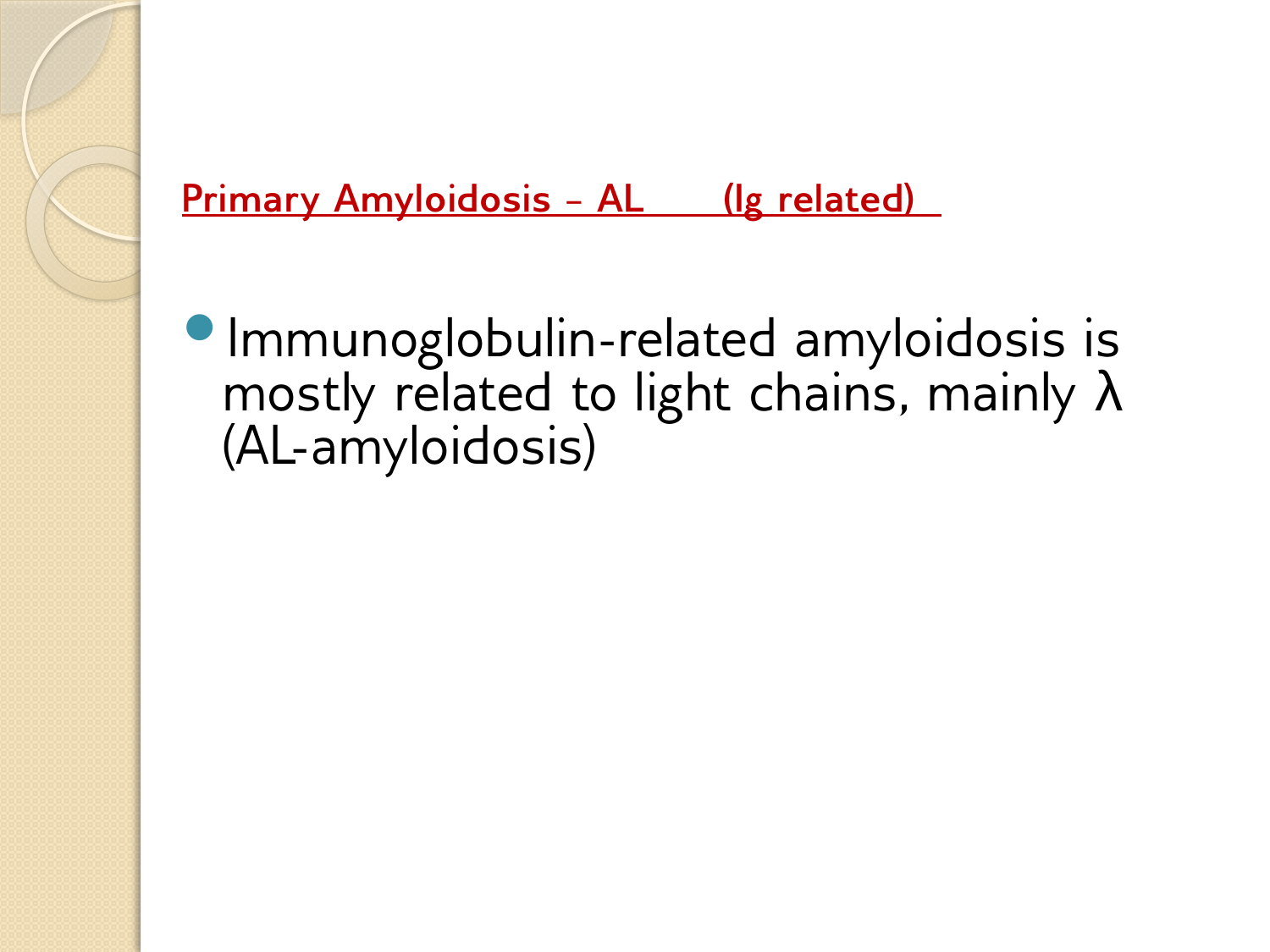

# Primary Amyloidosis – AL      (Ig related)
Immunoglobulin-related amyloidosis is mostly related to light chains, mainly λ (AL-amyloidosis)